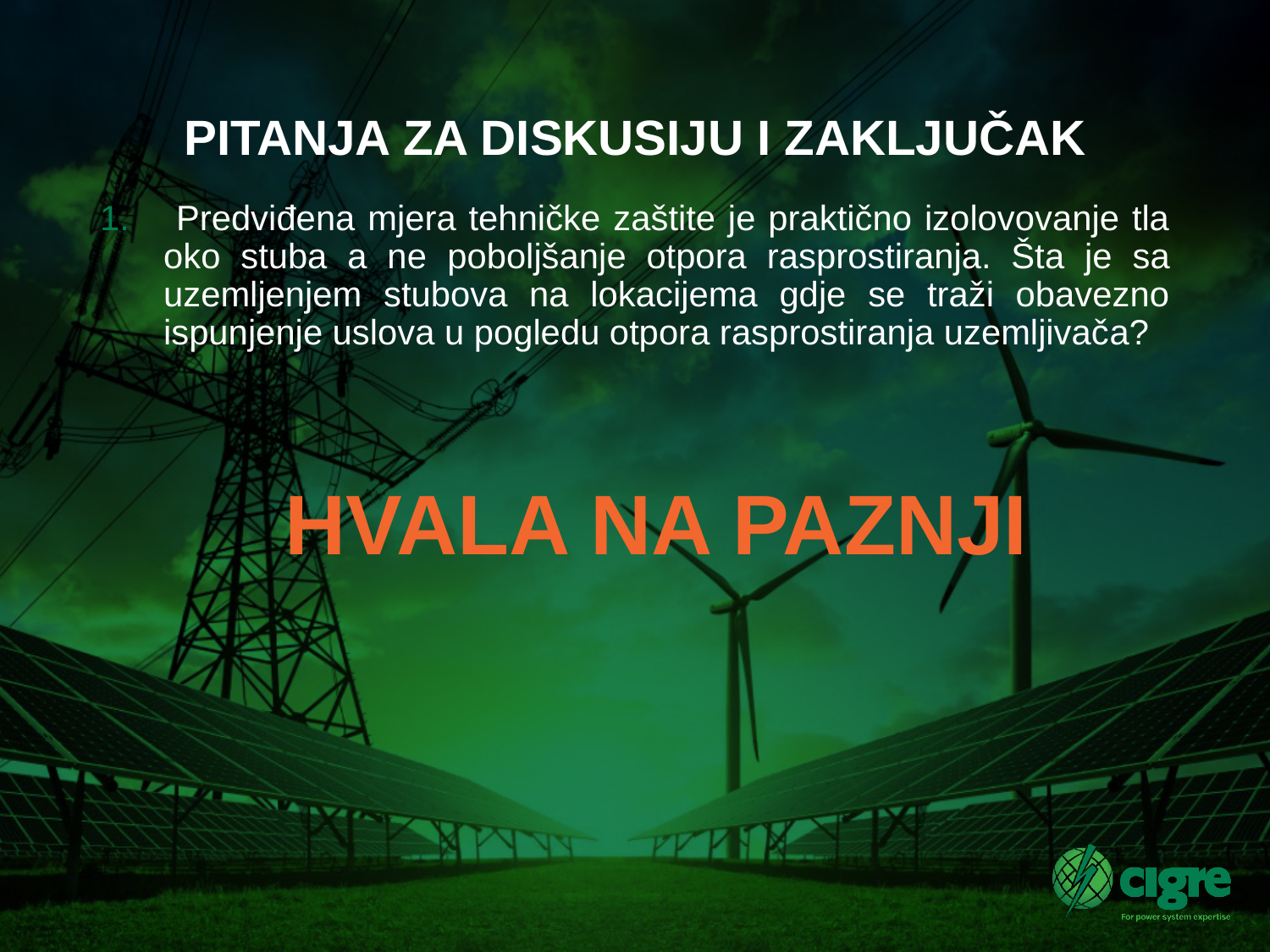

# PITANJA ZA DISKUSIJU I ZAKLJUČAK
 Predviđena mjera tehničke zaštite je praktično izolovovanje tla oko stuba a ne poboljšanje otpora rasprostiranja. Šta je sa uzemljenjem stubova na lokacijema gdje se traži obavezno ispunjenje uslova u pogledu otpora rasprostiranja uzemljivača?

                   HVALA NA PAZNJI